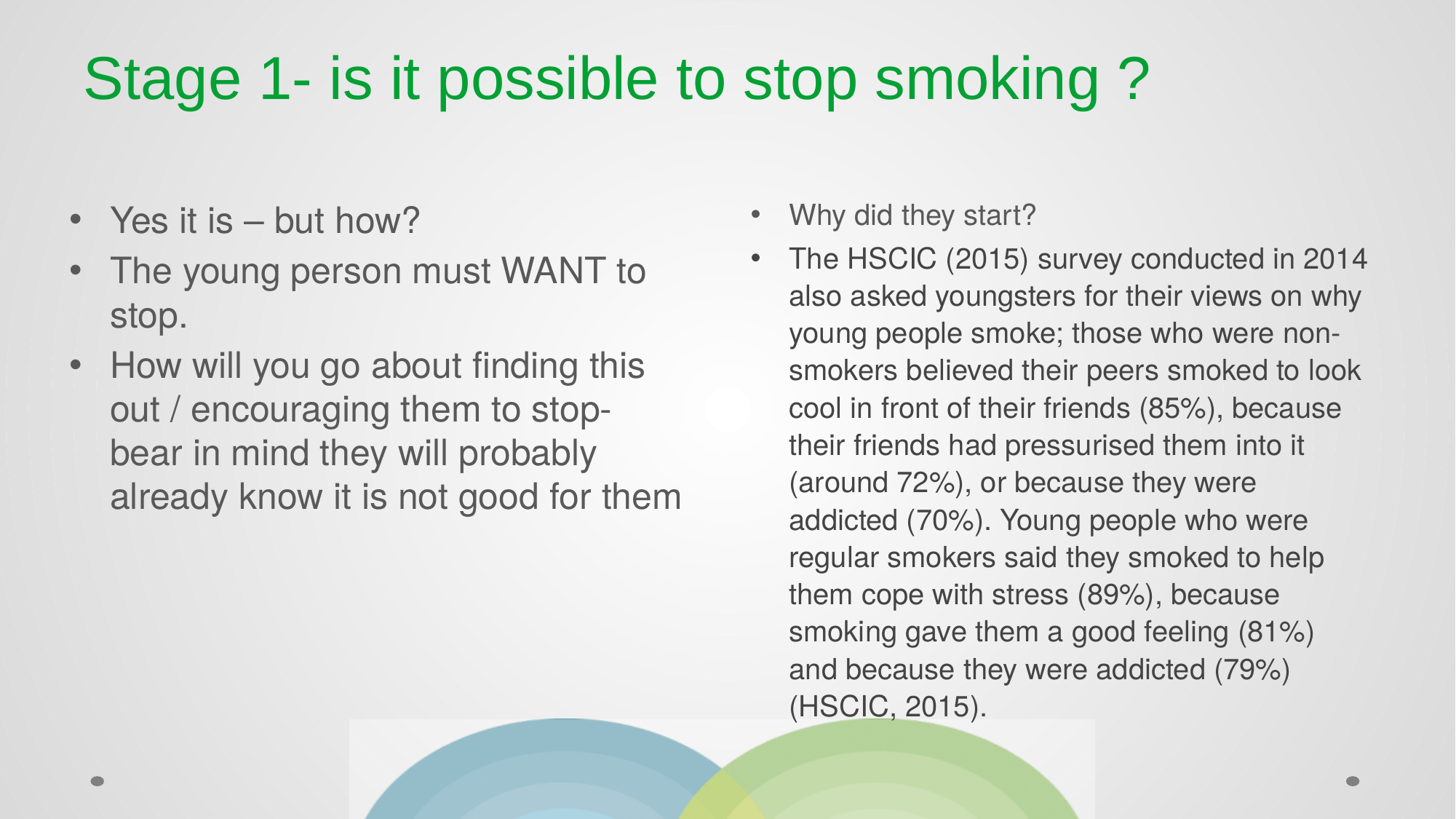

# Stage 1- is it possible to stop smoking ?
Yes it is – but how?
The young person must WANT to stop.
How will you go about finding this out / encouraging them to stop- bear in mind they will probably already know it is not good for them

Why did they start?
The HSCIC (2015) survey conducted in 2014 also asked youngsters for their views on why young people smoke; those who were non-smokers believed their peers smoked to look cool in front of their friends (85%), because their friends had pressurised them into it (around 72%), or because they were addicted (70%). Young people who were regular smokers said they smoked to help them cope with stress (89%), because smoking gave them a good feeling (81%) and because they were addicted (79%) (HSCIC, 2015).